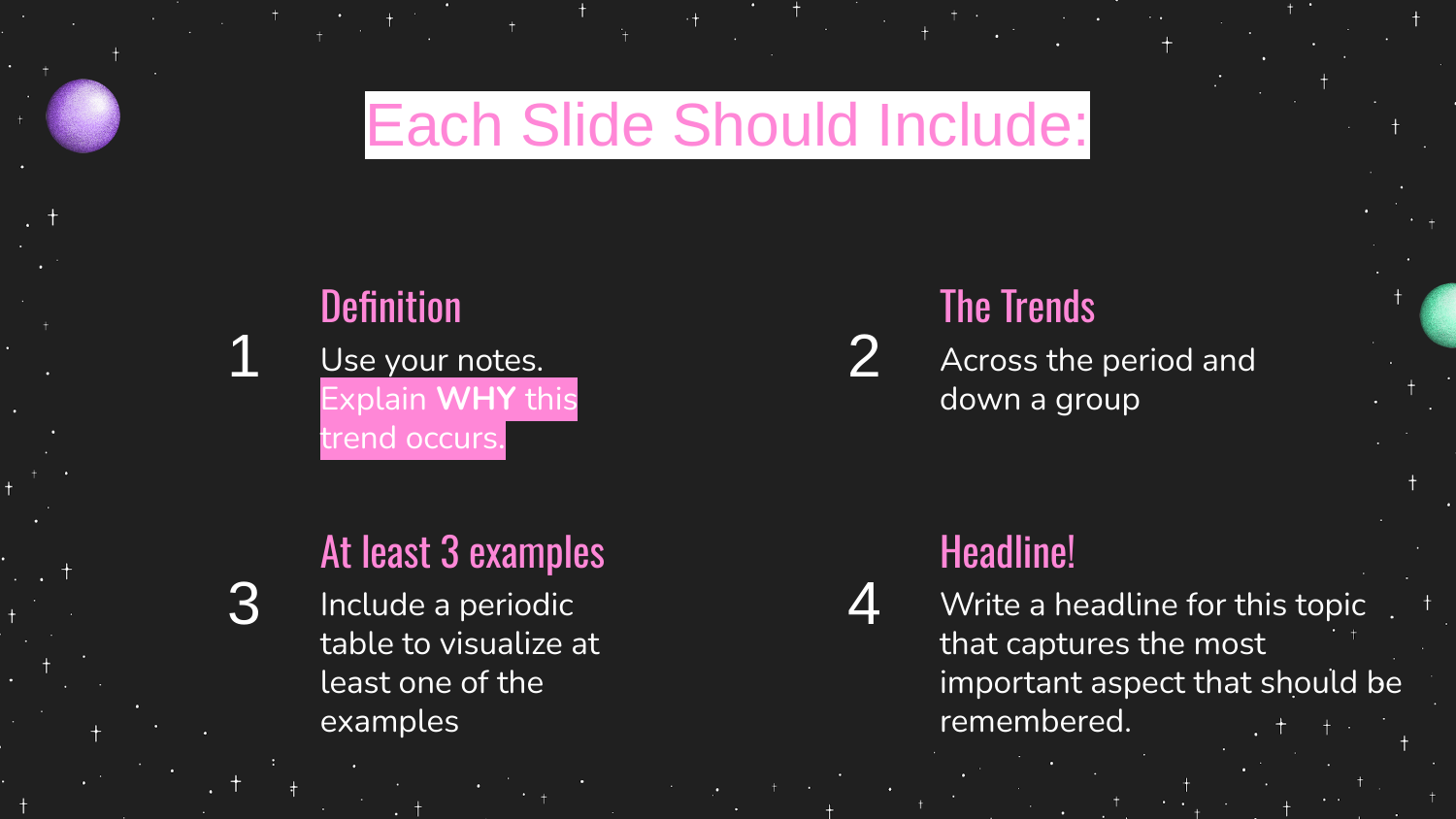

# Each Slide Should Include:
Definition
The Trends
1
2
Use your notes. Explain WHY this trend occurs.
Across the period and down a group
At least 3 examples
Headline!
3
4
Write a headline for this topic that captures the most important aspect that should be remembered.
Include a periodic table to visualize at least one of the examples